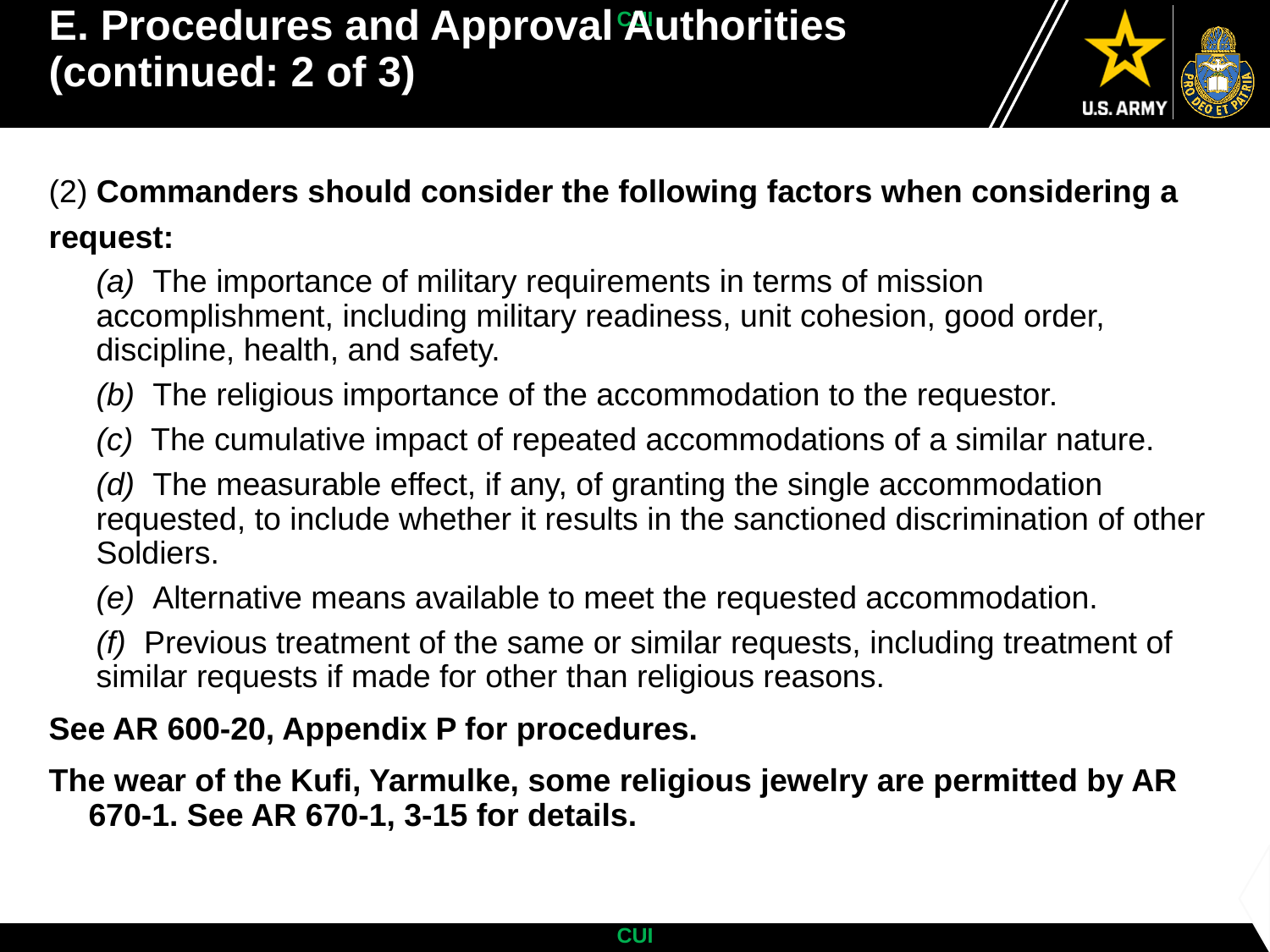

# E. Procedures and Approval Authorities (continued: 2 of 3)
(2) Commanders should consider the following factors when considering a request:
(a)  The importance of military requirements in terms of mission accomplishment, including military readiness, unit cohesion, good order, discipline, health, and safety.
(b)  The religious importance of the accommodation to the requestor.
(c)  The cumulative impact of repeated accommodations of a similar nature.
(d)  The measurable effect, if any, of granting the single accommodation requested, to include whether it results in the sanctioned discrimination of other Soldiers.
(e)  Alternative means available to meet the requested accommodation.
(f)  Previous treatment of the same or similar requests, including treatment of similar requests if made for other than religious reasons.
See AR 600-20, Appendix P for procedures.
The wear of the Kufi, Yarmulke, some religious jewelry are permitted by AR 670-1. See AR 670-1, 3-15 for details.